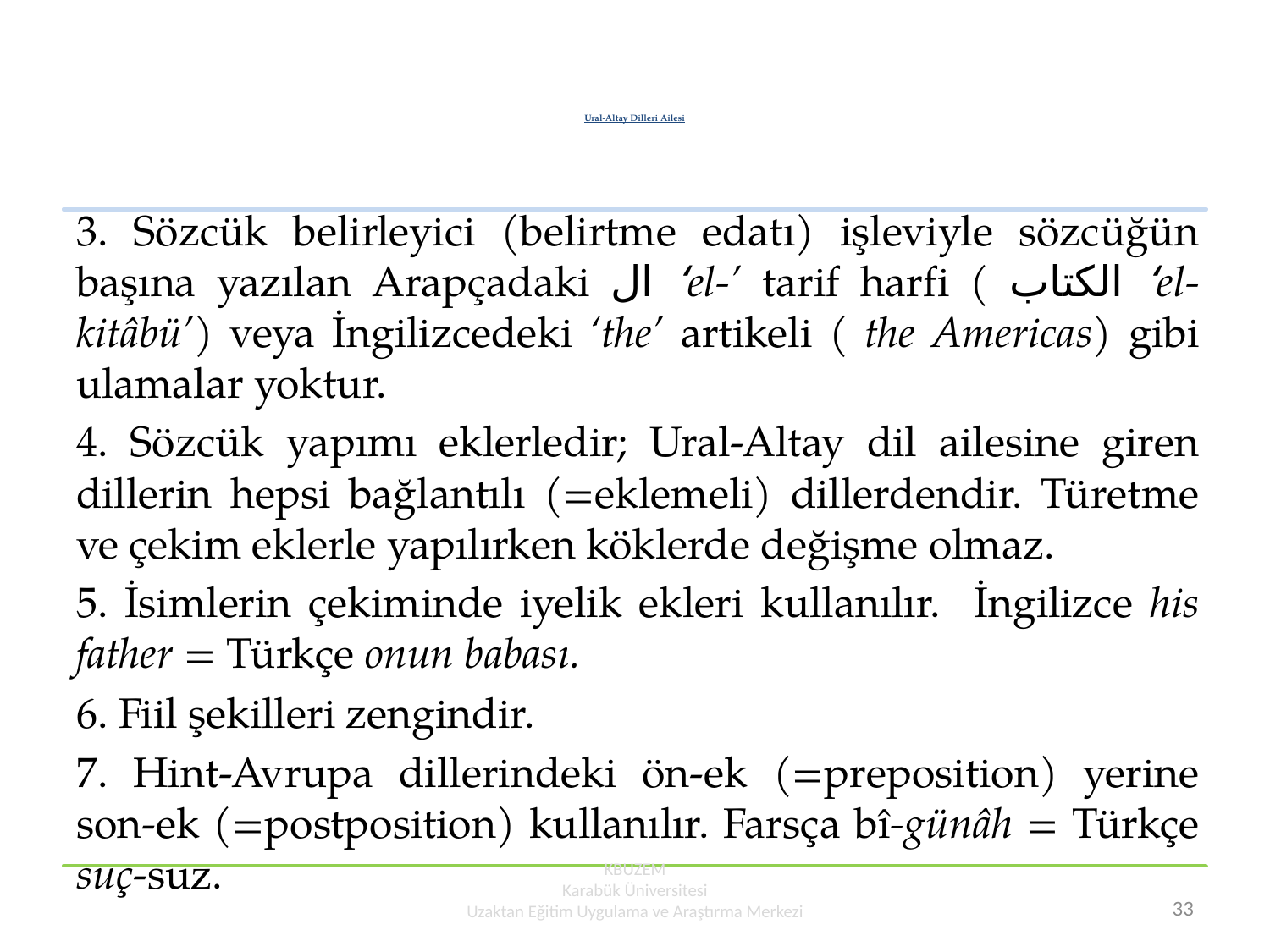

# Ural-Altay Dilleri Ailesi
3. Sözcük belirleyici (belirtme edatı) işleviyle sözcüğün başına yazılan Arapçadaki ال ‘el-’ tarif harfi ( الكتاب ‘el-kitâbü’) veya İngilizcedeki ‘the’ artikeli ( the Americas) gibi ulamalar yoktur.
4. Sözcük yapımı eklerledir; Ural-Altay dil ailesine giren dillerin hepsi bağlantılı (=eklemeli) dillerdendir. Türetme ve çekim eklerle yapılırken köklerde değişme olmaz.
5. İsimlerin çekiminde iyelik ekleri kullanılır.  İngilizce his father = Türkçe onun babası.
6. Fiil şekilleri zengindir.
7. Hint-Avrupa dillerindeki ön-ek (=preposition) yerine son-ek (=postposition) kullanılır. Farsça bî-günâh = Türkçe suç-suz.
KBUZEM
Karabük Üniversitesi
Uzaktan Eğitim Uygulama ve Araştırma Merkezi
33